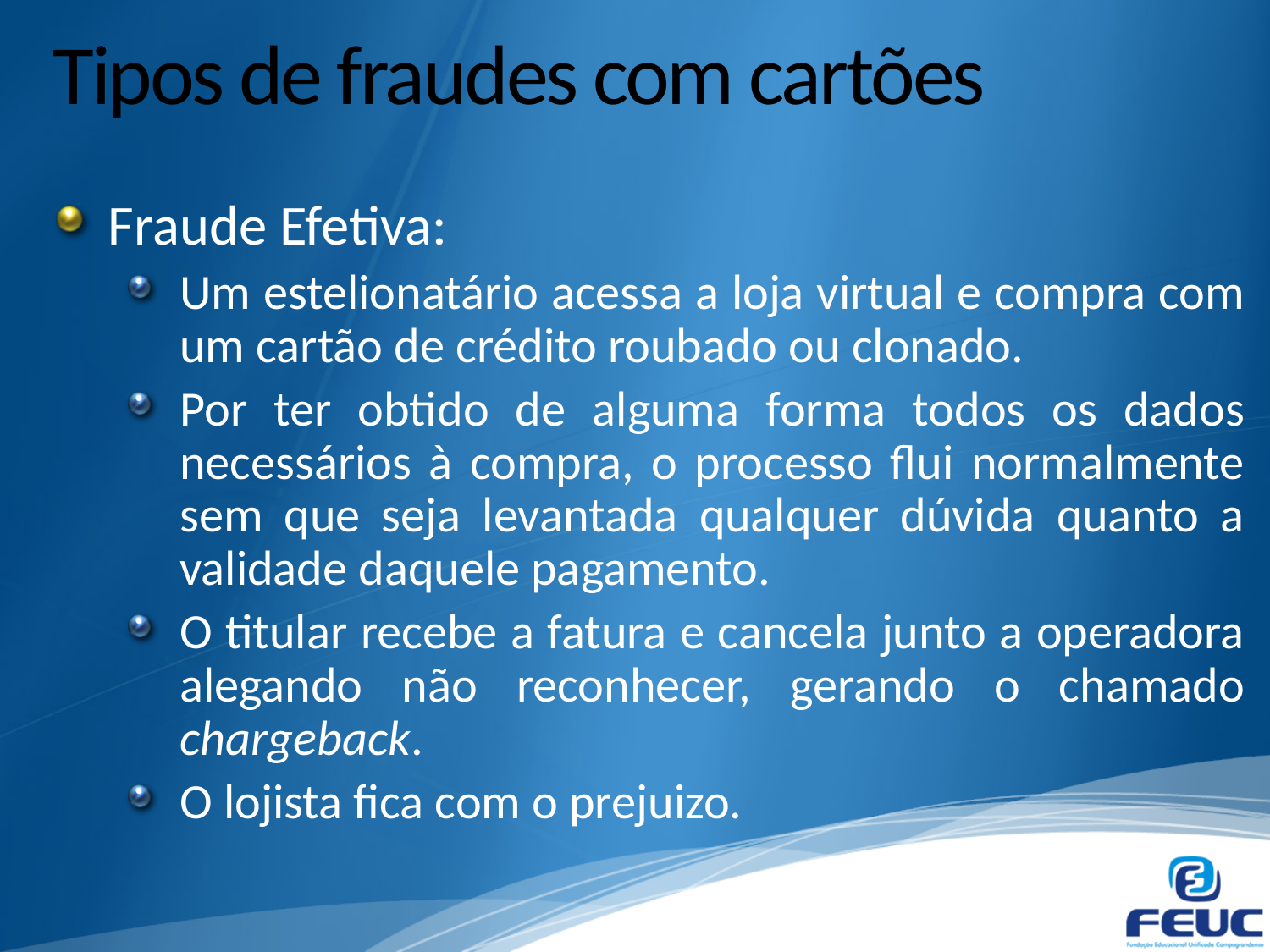

# Tipos de fraudes com cartões
Fraude Efetiva:
Um estelionatário acessa a loja virtual e compra com um cartão de crédito roubado ou clonado.
Por ter obtido de alguma forma todos os dados necessários à compra, o processo flui normalmente sem que seja levantada qualquer dúvida quanto a validade daquele pagamento.
O titular recebe a fatura e cancela junto a operadora alegando não reconhecer, gerando o chamado chargeback.
O lojista fica com o prejuizo.